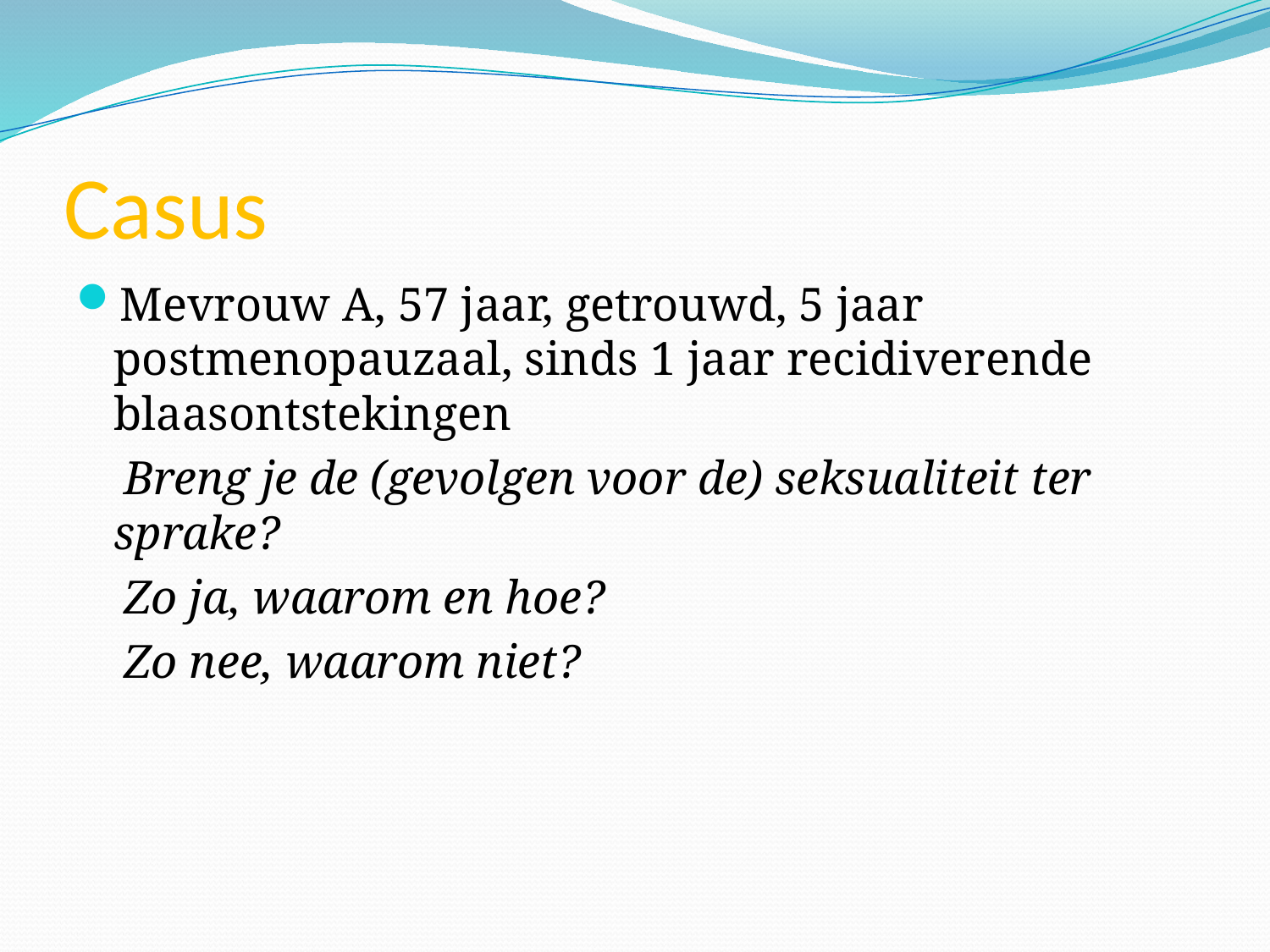

# Casus
Mevrouw A, 57 jaar, getrouwd, 5 jaar postmenopauzaal, sinds 1 jaar recidiverende blaasontstekingen
    Breng je de (gevolgen voor de) seksualiteit ter sprake?
    Zo ja, waarom en hoe?
    Zo nee, waarom niet?